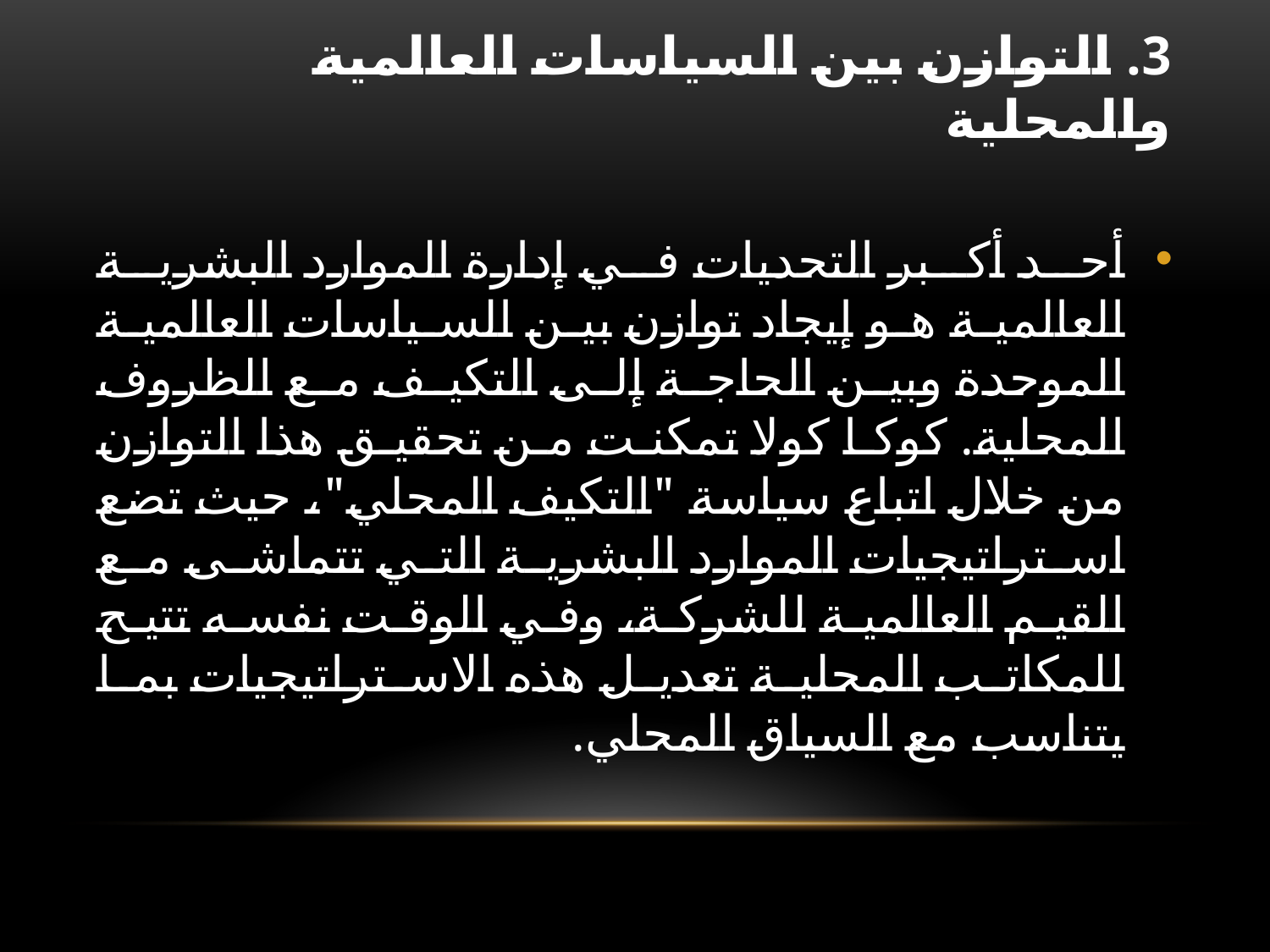

# 3. التوازن بين السياسات العالمية والمحلية
أحد أكبر التحديات في إدارة الموارد البشرية العالمية هو إيجاد توازن بين السياسات العالمية الموحدة وبين الحاجة إلى التكيف مع الظروف المحلية. كوكا كولا تمكنت من تحقيق هذا التوازن من خلال اتباع سياسة "التكيف المحلي"، حيث تضع استراتيجيات الموارد البشرية التي تتماشى مع القيم العالمية للشركة، وفي الوقت نفسه تتيح للمكاتب المحلية تعديل هذه الاستراتيجيات بما يتناسب مع السياق المحلي.